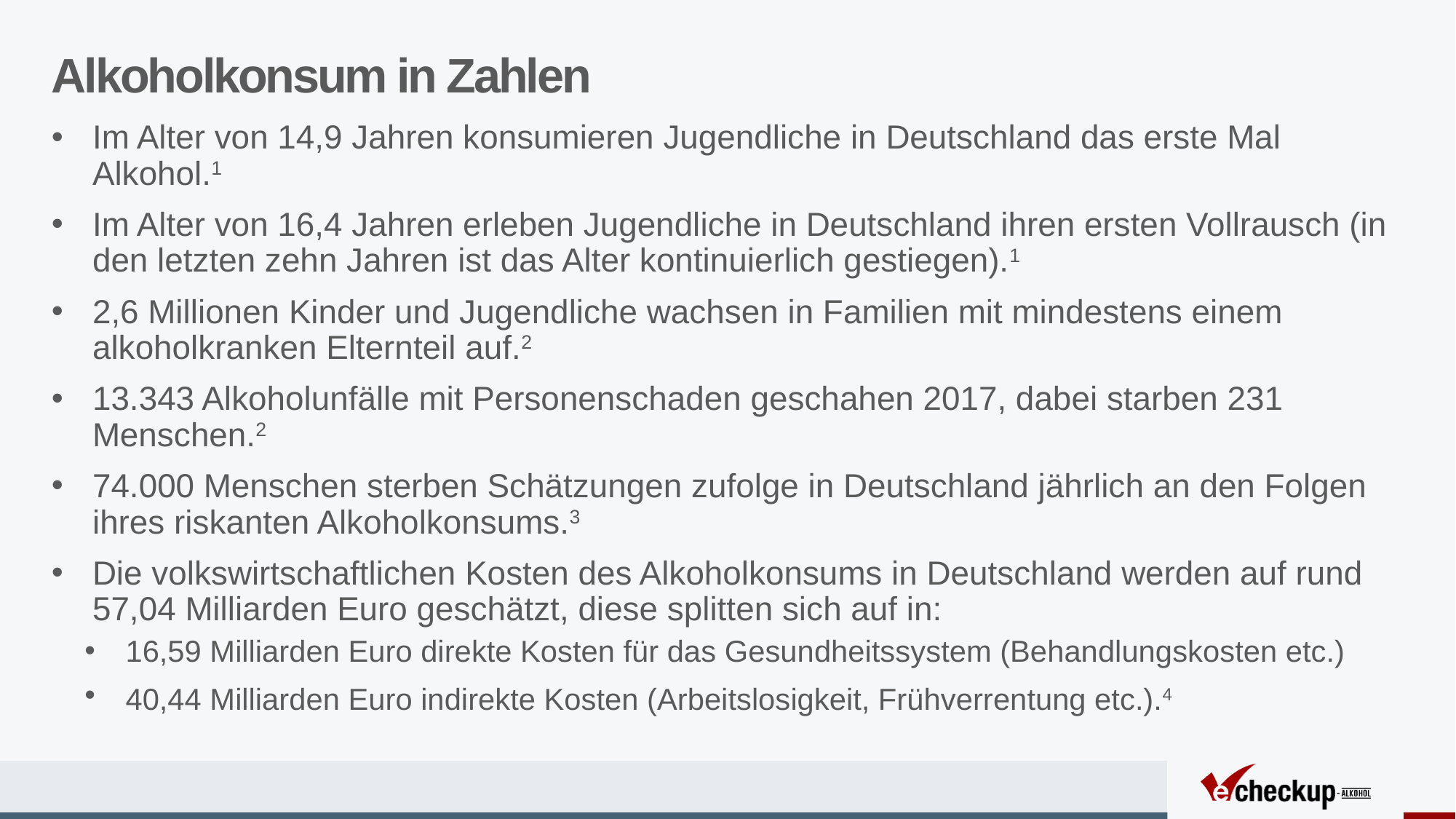

# Alkoholkonsum in Zahlen
Im Alter von 14,9 Jahren konsumieren Jugendliche in Deutschland das erste Mal Alkohol.1
Im Alter von 16,4 Jahren erleben Jugendliche in Deutschland ihren ersten Vollrausch (in den letzten zehn Jahren ist das Alter kontinuierlich gestiegen).1
2,6 Millionen Kinder und Jugendliche wachsen in Familien mit mindestens einem alkoholkranken Elternteil auf.2
13.343 Alkoholunfälle mit Personenschaden geschahen 2017, dabei starben 231 Menschen.2
74.000 Menschen sterben Schätzungen zufolge in Deutschland jährlich an den Folgen ihres riskanten Alkoholkonsums.3
Die volkswirtschaftlichen Kosten des Alkoholkonsums in Deutschland werden auf rund 57,04 Milliarden Euro geschätzt, diese splitten sich auf in:
16,59 Milliarden Euro direkte Kosten für das Gesundheitssystem (Behandlungskosten etc.)
40,44 Milliarden Euro indirekte Kosten (Arbeitslosigkeit, Frühverrentung etc.).4

1Orth, 2017; 2DHS, 2019; 3John & Hanke, 2002; 4Effertz, 2020